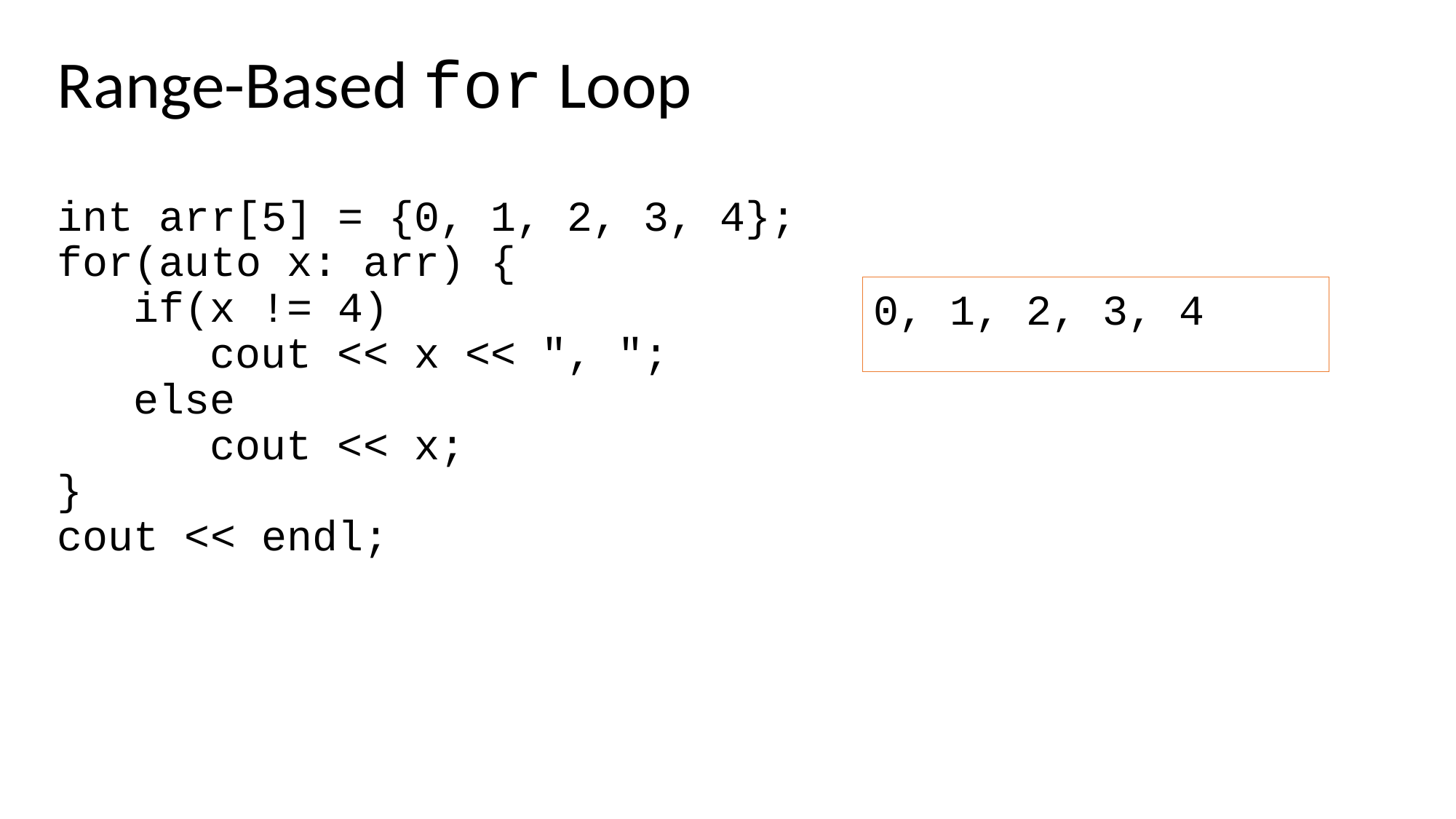

# Range-Based for Loop

int arr[5] = {0, 1, 2, 3, 4};
for(auto x: arr) {
   if(x != 4)
      cout << x << ", ";
   else
      cout << x;
}
cout << endl;

0, 1, 2, 3, 4